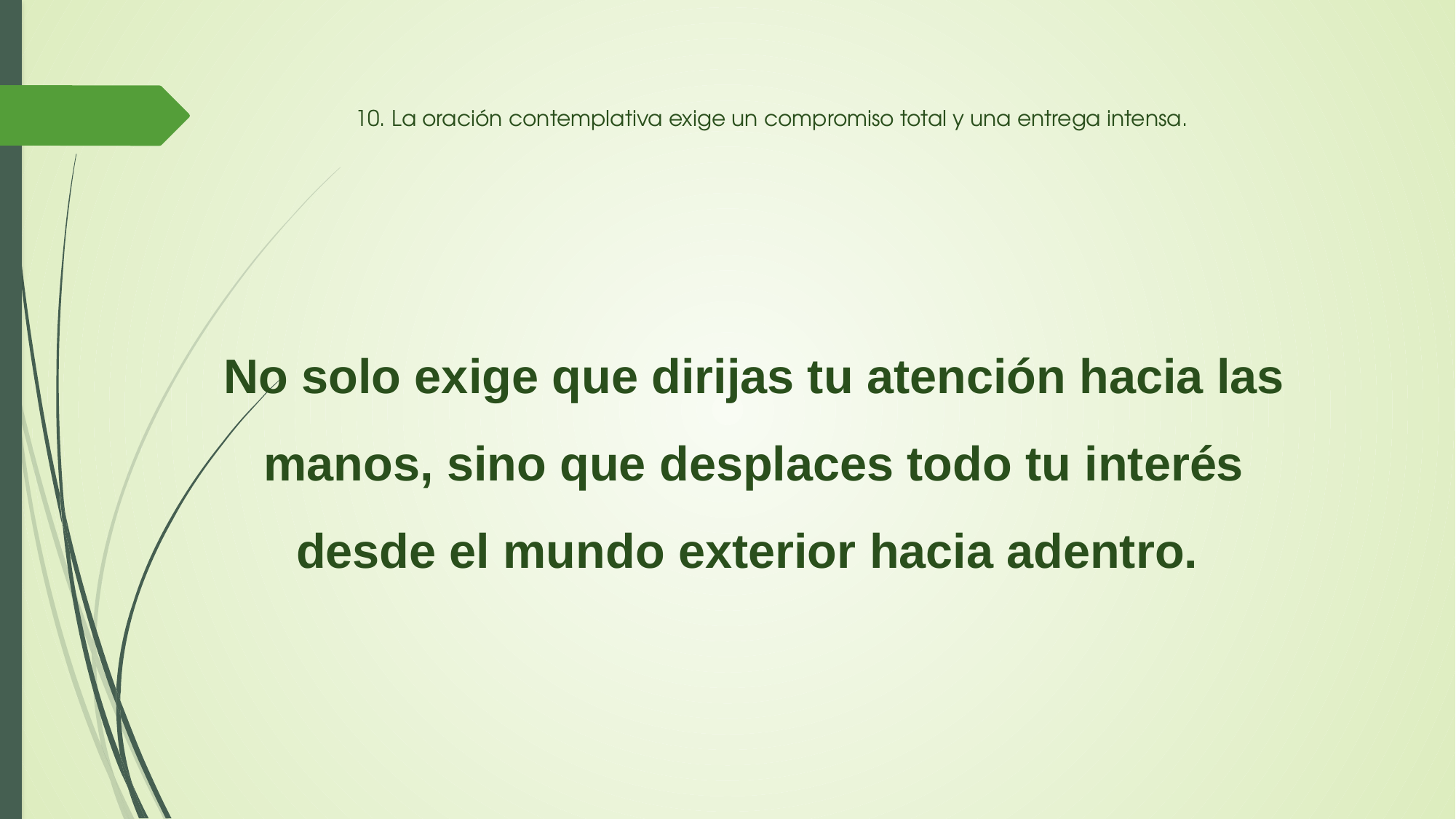

# 10. La oración contemplativa exige un compromiso total y una entrega intensa.
No solo exige que dirijas tu atención hacia las manos, sino que desplaces todo tu interés desde el mundo exterior hacia adentro.